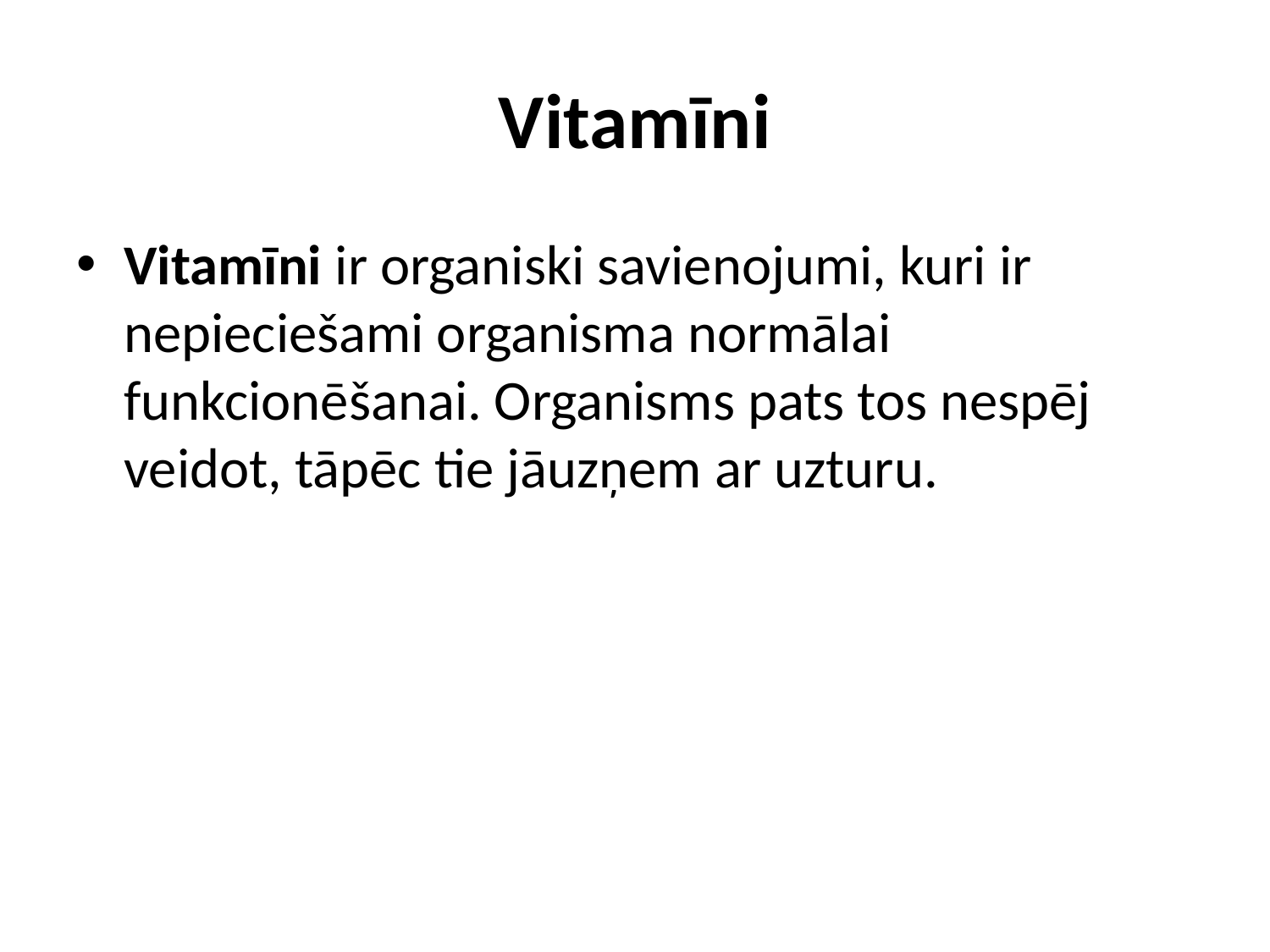

# Vitamīni
Vitamīni ir organiski savienojumi, kuri ir nepieciešami organisma normālai funkcionēšanai. Organisms pats tos nespēj veidot, tāpēc tie jāuzņem ar uzturu.